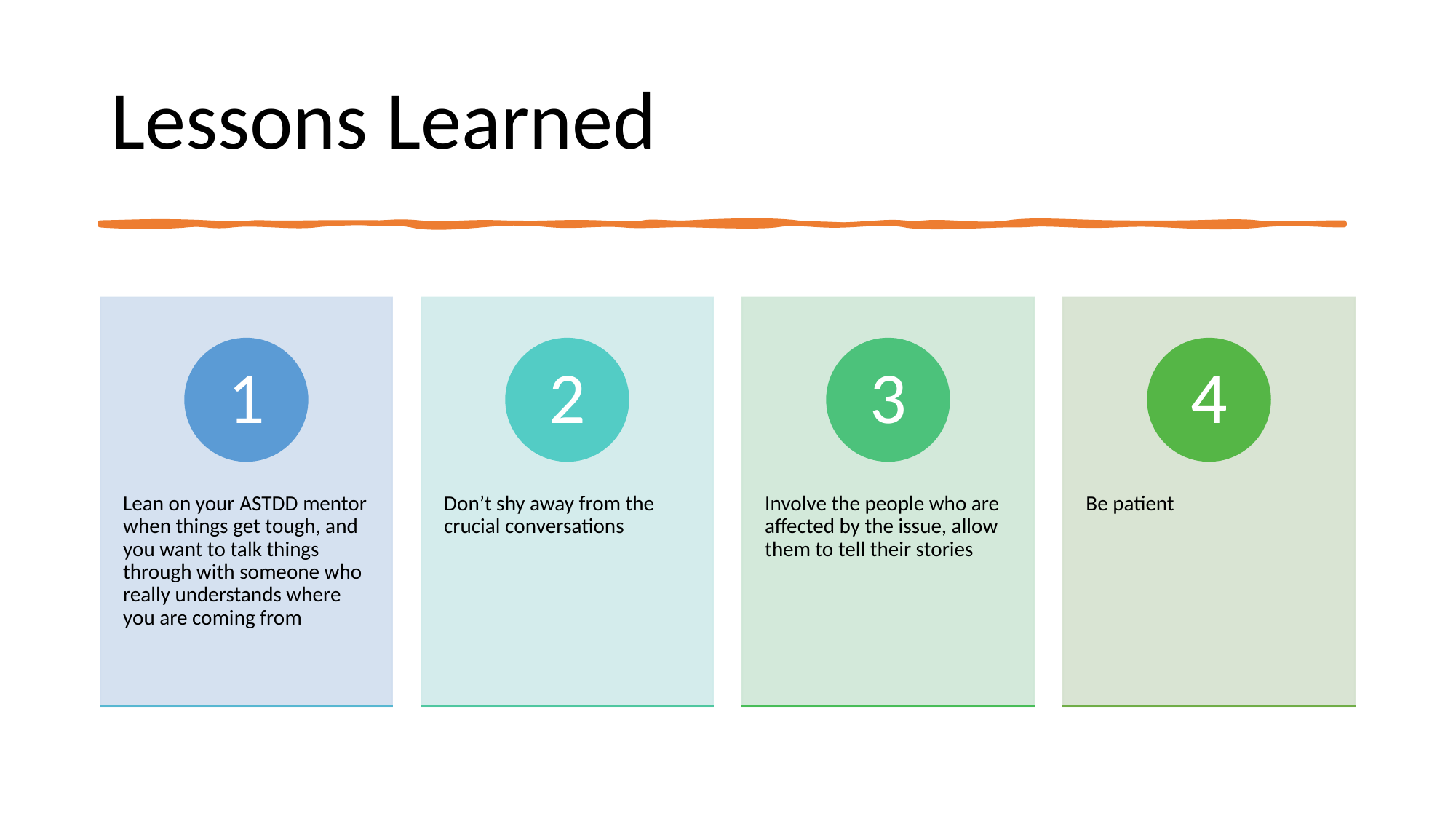

# Lessons Learned

Lean on your ASTDD mentor when things get tough, and you want to talk things through with someone who really understands where you are coming from
1
Don’t shy away from the crucial conversations
2
Involve the people who are affected by the issue, allow them to tell their stories
3
Be patient
4